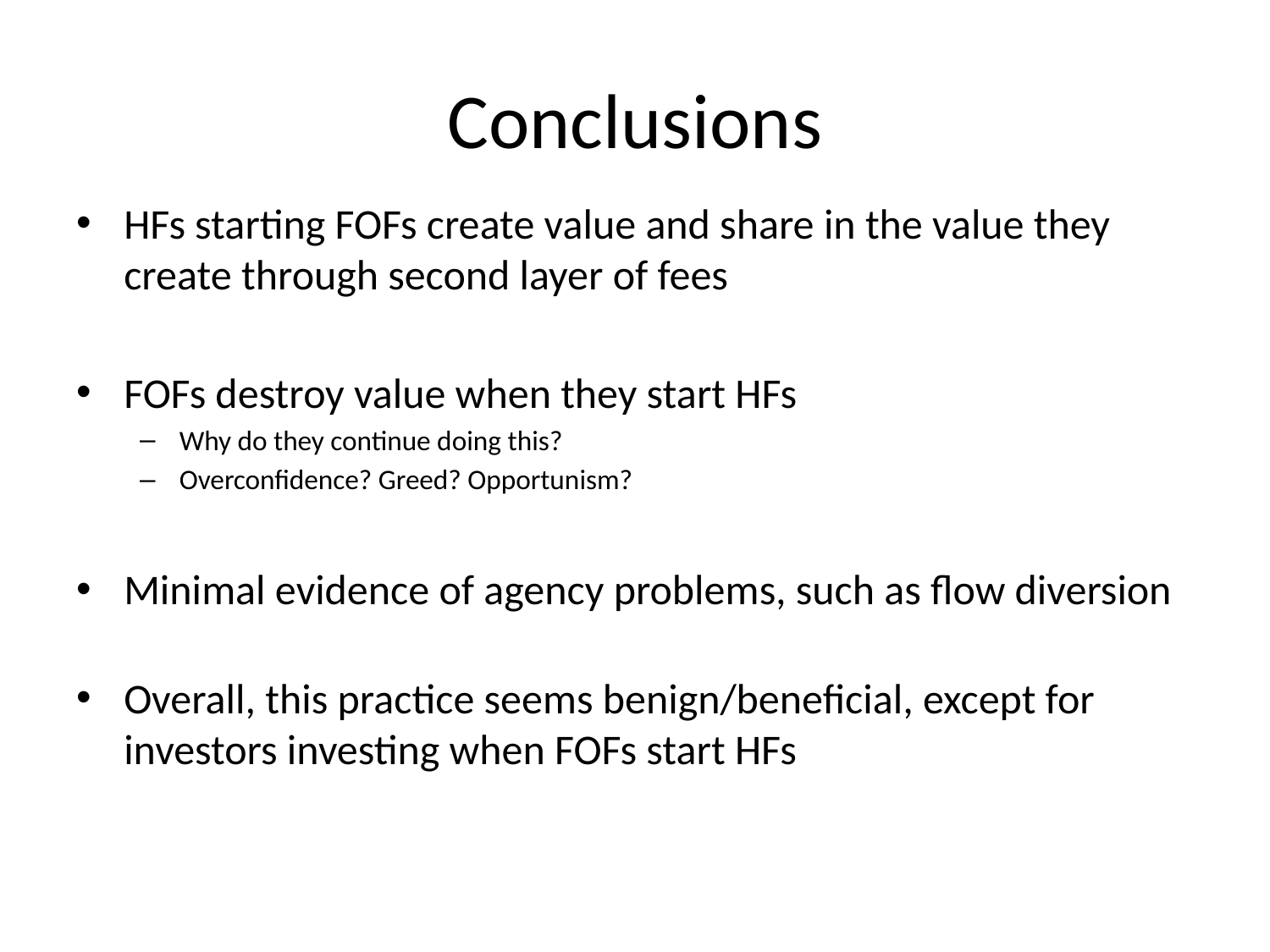

# Conclusions
HFs starting FOFs create value and share in the value they create through second layer of fees

FOFs destroy value when they start HFs
Why do they continue doing this?
Overconfidence? Greed? Opportunism?

Minimal evidence of agency problems, such as flow diversion

Overall, this practice seems benign/beneficial, except for investors investing when FOFs start HFs